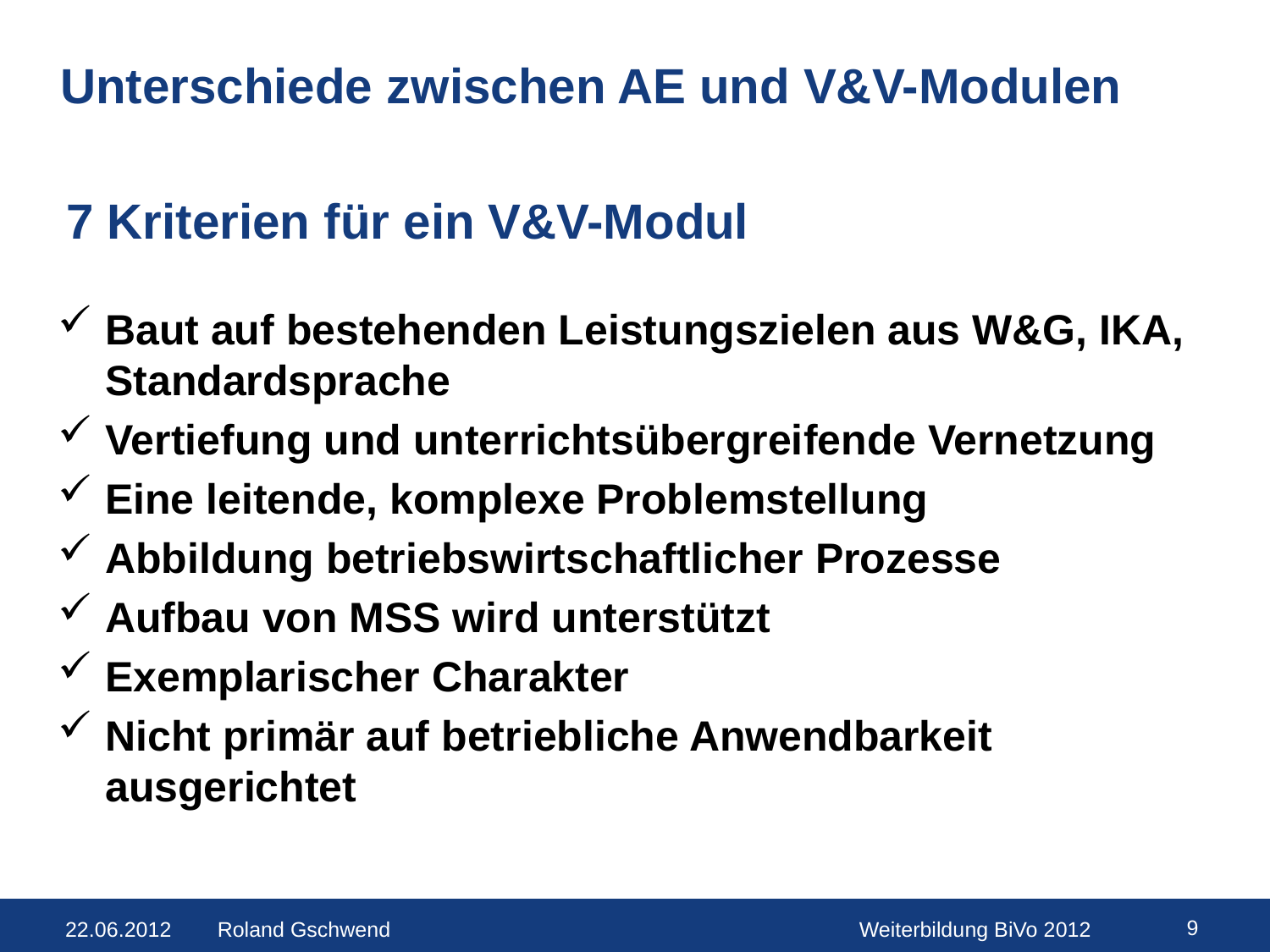

# Unterschiede zwischen AE und V&V-Modulen
7 Kriterien für ein V&V-Modul
Baut auf bestehenden Leistungszielen aus W&G, IKA, Standardsprache
Vertiefung und unterrichtsübergreifende Vernetzung
Eine leitende, komplexe Problemstellung
Abbildung betriebswirtschaftlicher Prozesse
Aufbau von MSS wird unterstützt
Exemplarischer Charakter
Nicht primär auf betriebliche Anwendbarkeit ausgerichtet